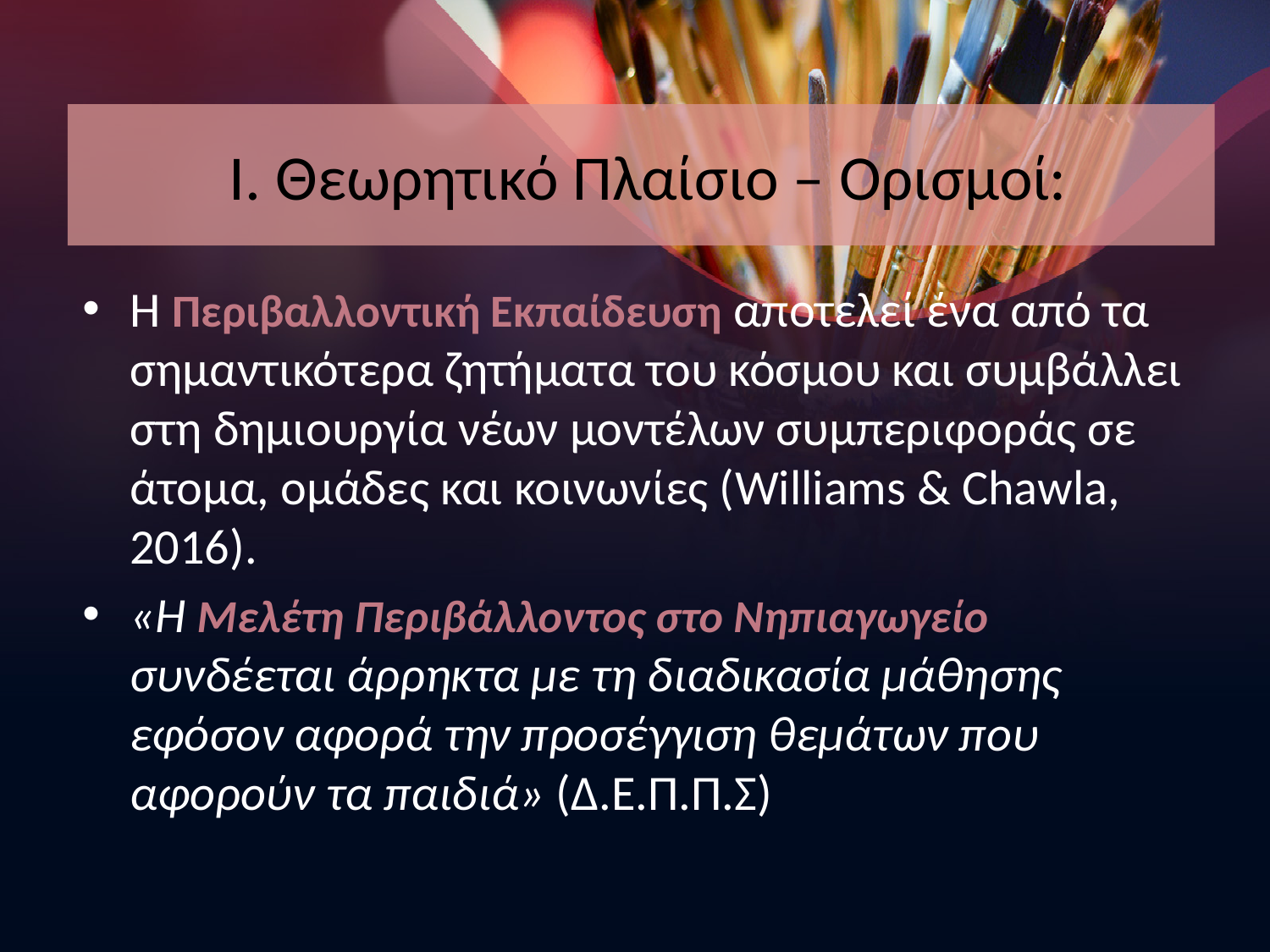

# Ι. Θεωρητικό Πλαίσιο – Ορισμοί:
Η Περιβαλλοντική Εκπαίδευση αποτελεί ένα από τα σημαντικότερα ζητήματα του κόσμου και συμβάλλει στη δημιουργία νέων μοντέλων συμπεριφοράς σε άτομα, ομάδες και κοινωνίες (Williams & Chawla, 2016).
«Η Μελέτη Περιβάλλοντος στο Νηπιαγωγείο συνδέεται άρρηκτα με τη διαδικασία μάθησης εφόσον αφορά την προσέγγιση θεμάτων που αφορούν τα παιδιά» (Δ.Ε.Π.Π.Σ)